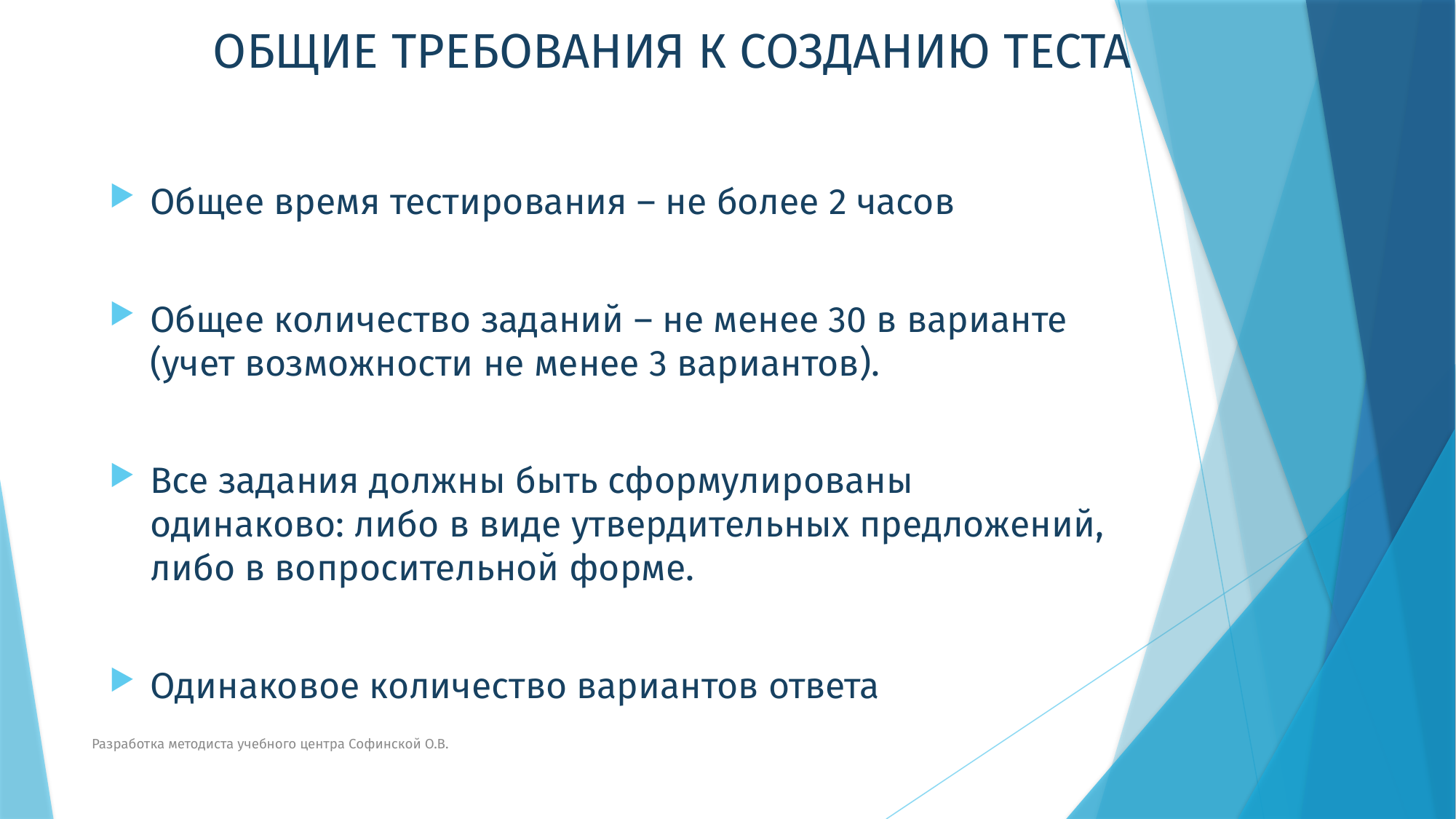

# ОБЩИЕ ТРЕБОВАНИЯ К СОЗДАНИЮ ТЕСТА
Общее время тестирования – не более 2 часов

Общее количество заданий – не менее 30 в варианте (учет возможности не менее 3 вариантов).

Все задания должны быть сформулированы одинаково: либо в виде утвердительных предложений, либо в вопросительной форме.

Одинаковое количество вариантов ответа
Разработка методиста учебного центра Софинской О.В.